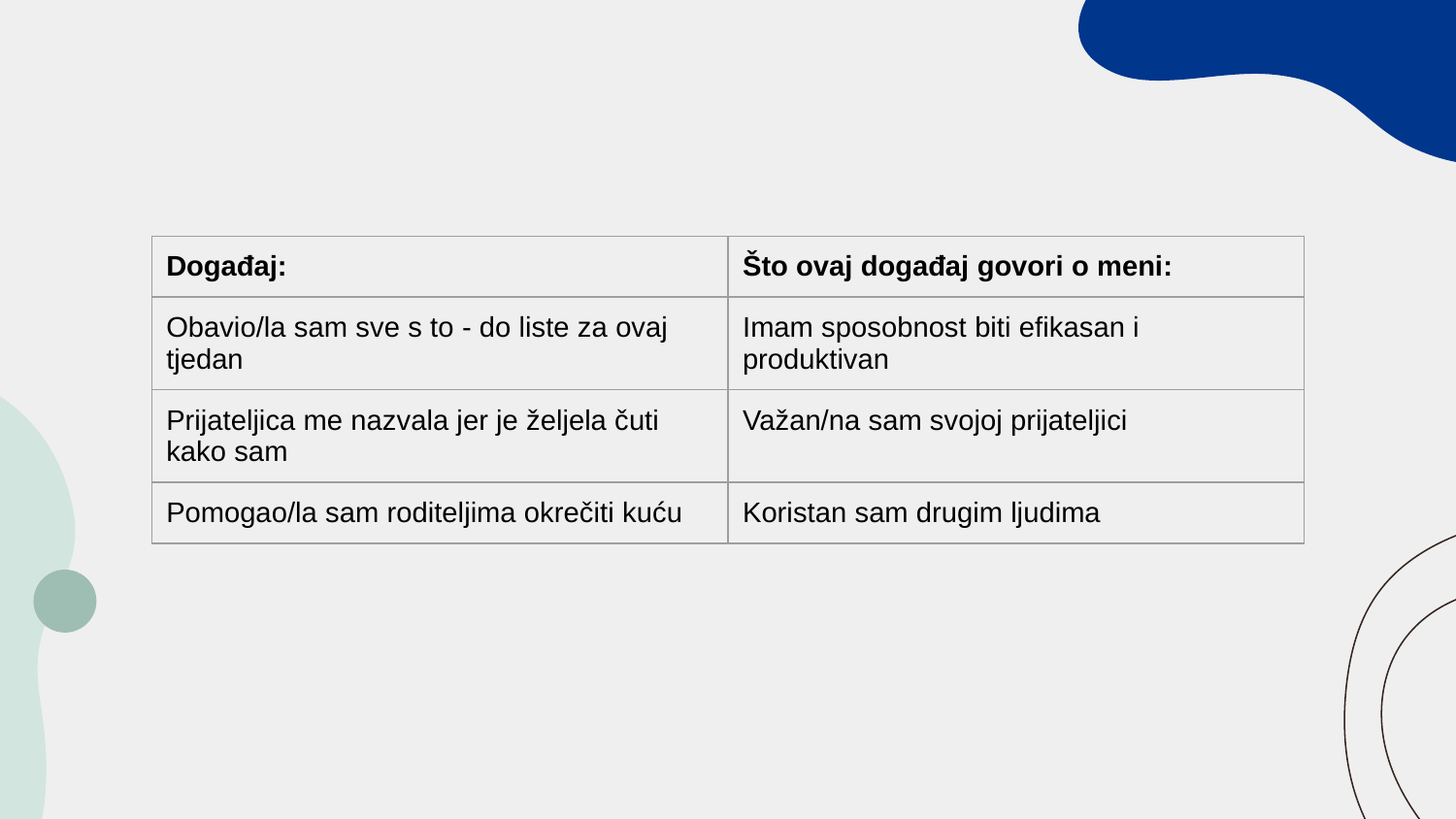

| Događaj: | Što ovaj događaj govori o meni: |
| --- | --- |
| Obavio/la sam sve s to - do liste za ovaj tjedan | Imam sposobnost biti efikasan i produktivan |
| Prijateljica me nazvala jer je željela čuti kako sam | Važan/na sam svojoj prijateljici |
| Pomogao/la sam roditeljima okrečiti kuću | Koristan sam drugim ljudima |